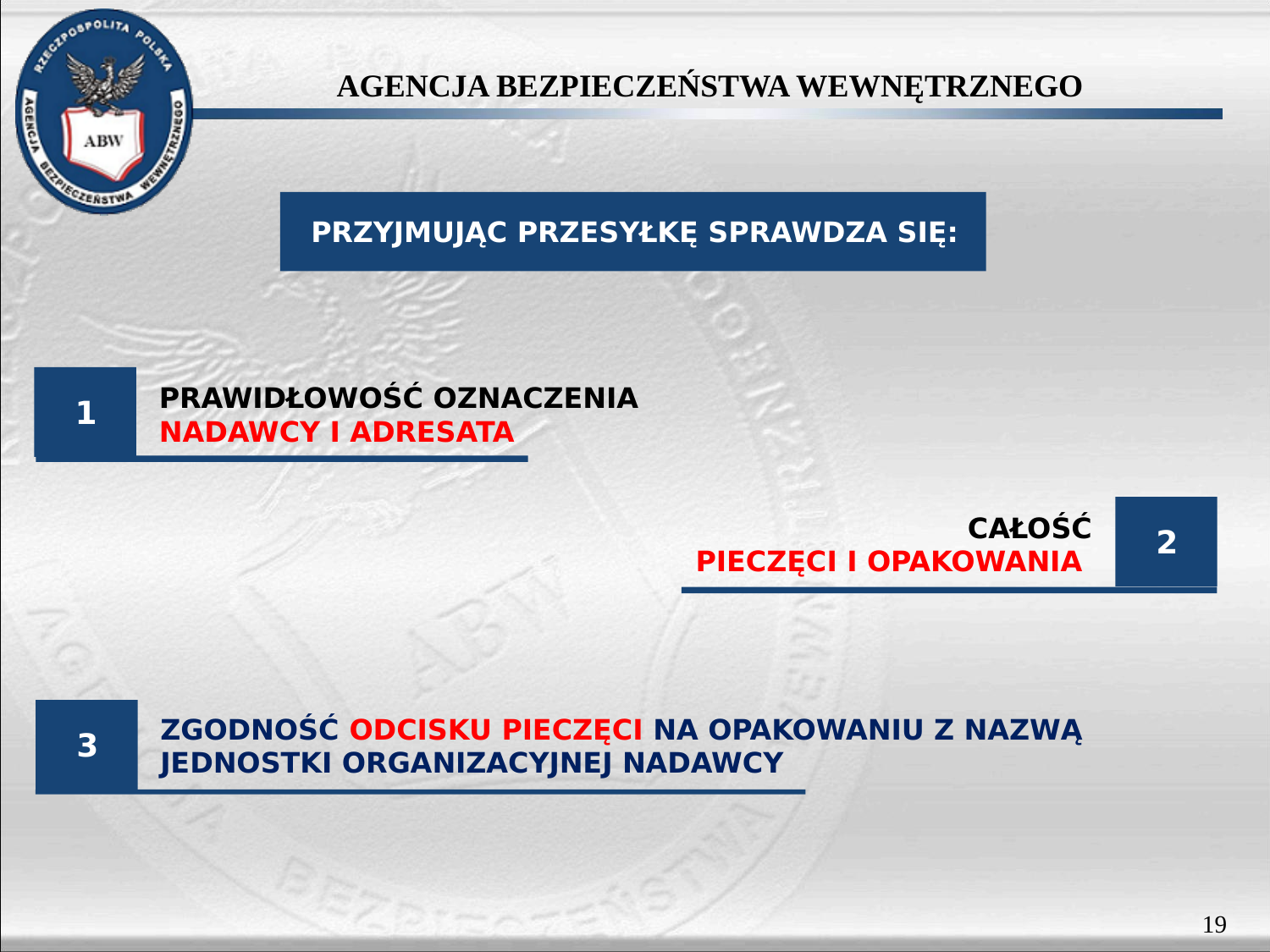

# PRZYJMUJĄC PRZESYŁKĘ SPRAWDZA SIĘ:

PRAWIDŁOWOŚĆ OZNACZENIA
NADAWCY I ADRESATA
1

CAŁOŚĆ
PIECZĘCI I OPAKOWANIA
2

3
ZGODNOŚĆ ODCISKU PIECZĘCI NA OPAKOWANIU Z NAZWĄ JEDNOSTKI ORGANIZACYJNEJ NADAWCY

19